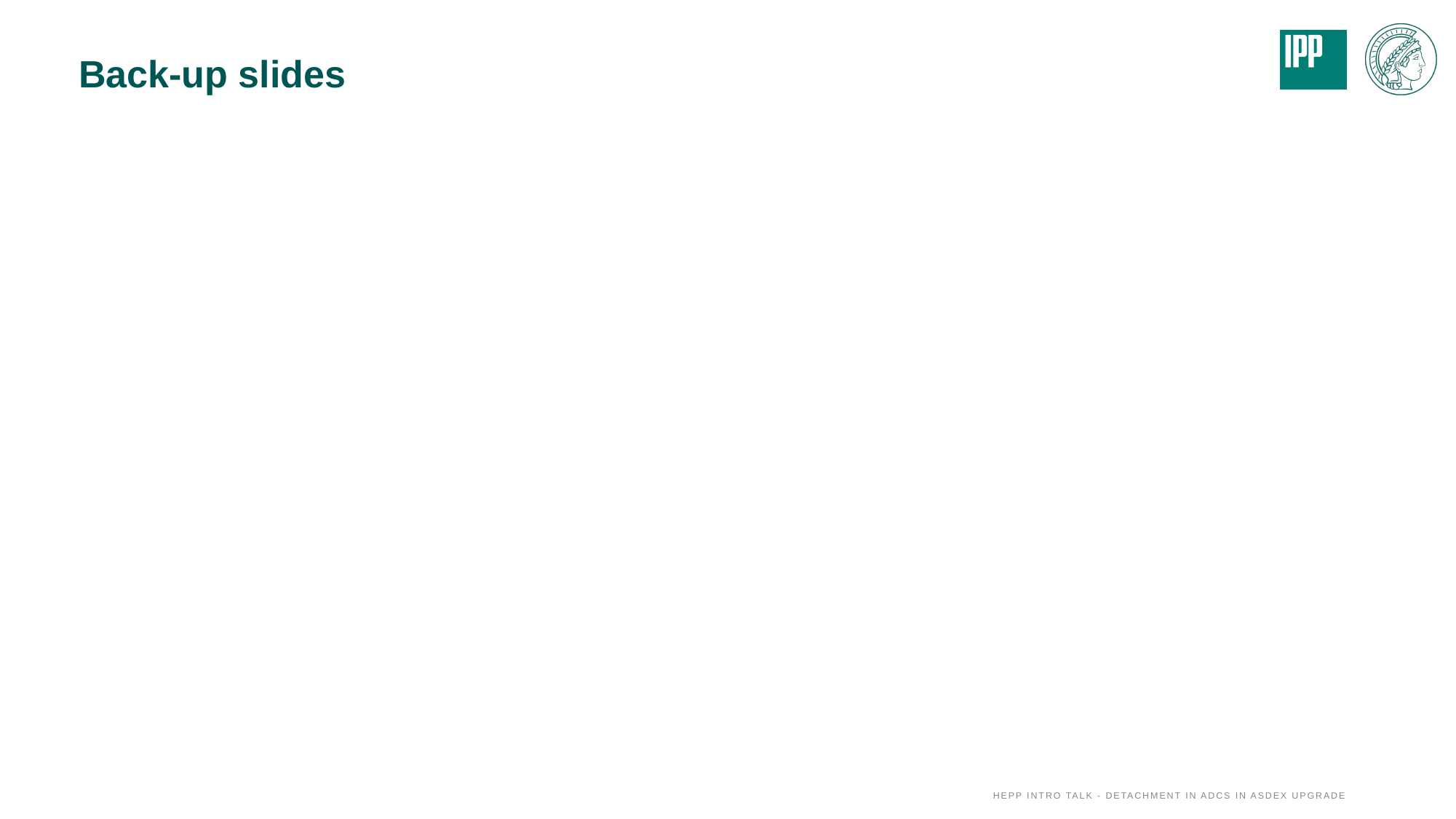

# Back-up slides
HEPP intro talk - Detachment in ADCs in Asdex upgrade
16